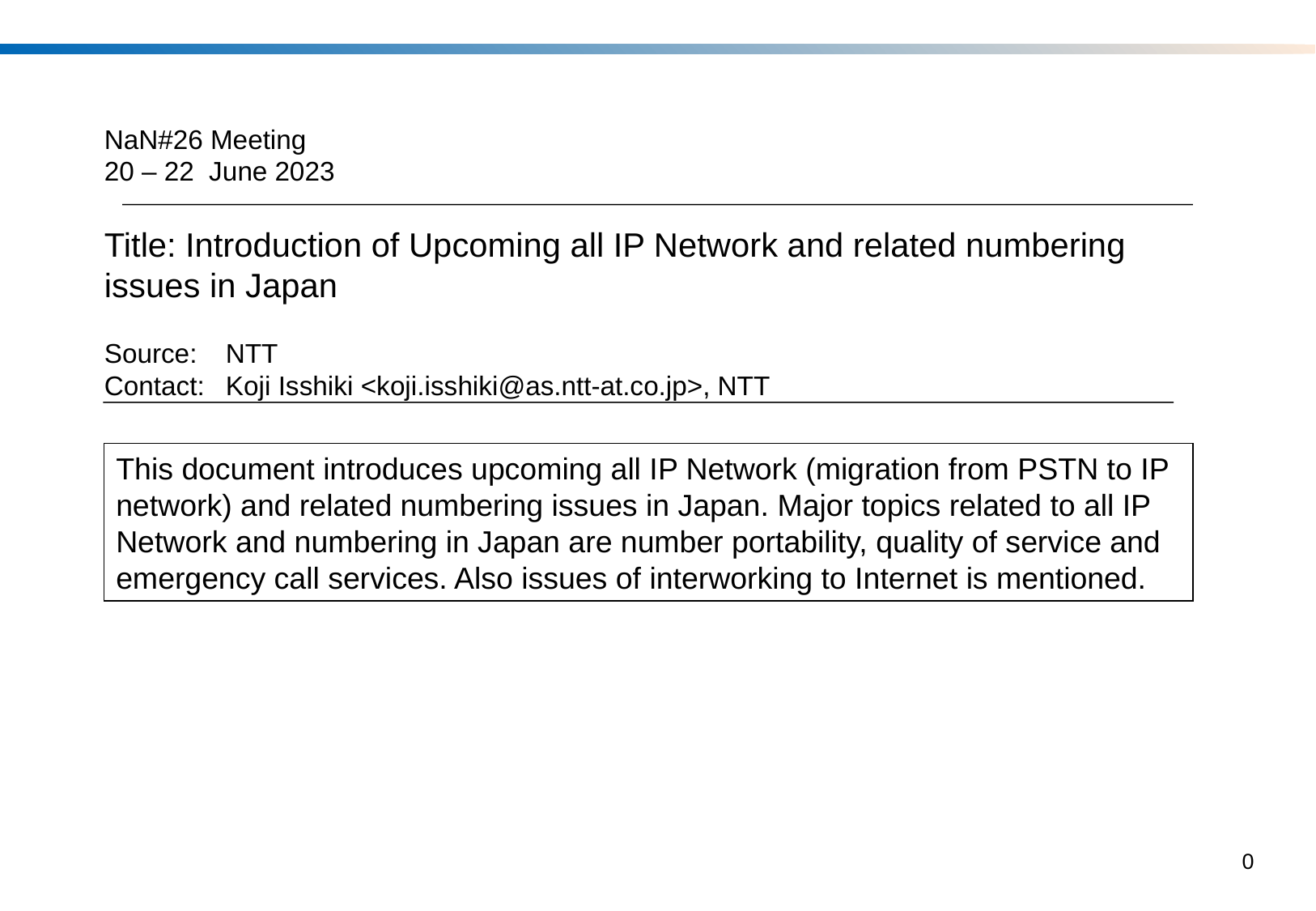

NaN#26 Meeting
20 – 22  June 2023

Title: Introduction of Upcoming all IP Network and related numbering issues in Japan

Source:	NTT
Contact:	Koji Isshiki <koji.isshiki@as.ntt-at.co.jp>, NTT

This document introduces upcoming all IP Network (migration from PSTN to IP network) and related numbering issues in Japan. Major topics related to all IP Network and numbering in Japan are number portability, quality of service and emergency call services. Also issues of interworking to Internet is mentioned.
0